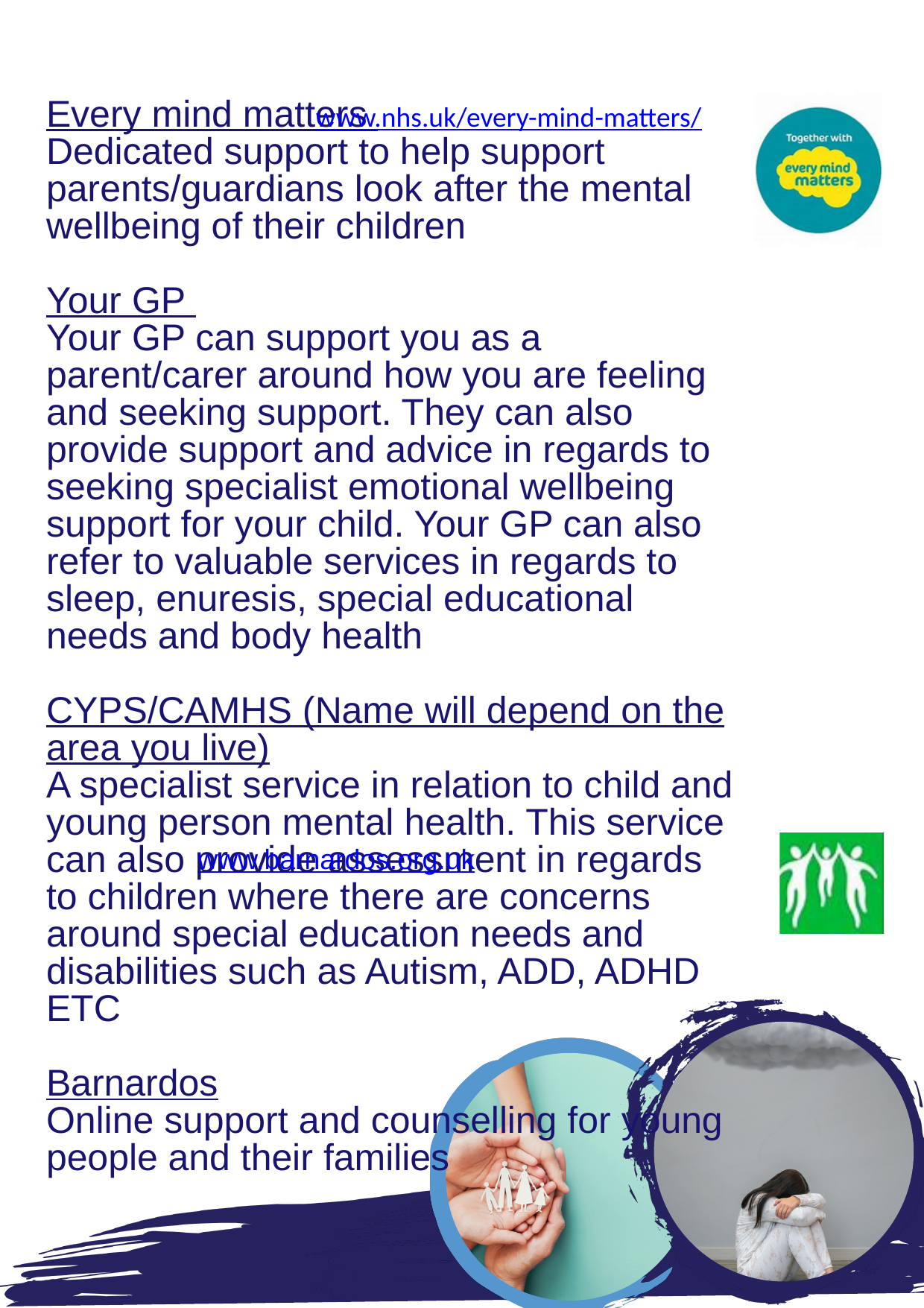

www.nhs.uk/every-mind-matters/
Every mind matters
Dedicated support to help support parents/guardians look after the mental wellbeing of their children

Your GP
Your GP can support you as a parent/carer around how you are feeling and seeking support. They can also provide support and advice in regards to seeking specialist emotional wellbeing support for your child. Your GP can also refer to valuable services in regards to sleep, enuresis, special educational needs and body health

CYPS/CAMHS (Name will depend on the area you live)
A specialist service in relation to child and young person mental health. This service can also provide assessment in regards to children where there are concerns around special education needs and disabilities such as Autism, ADD, ADHD ETC

Barnardos
Online support and counselling for young people and their families

www.barnardos.org.uk